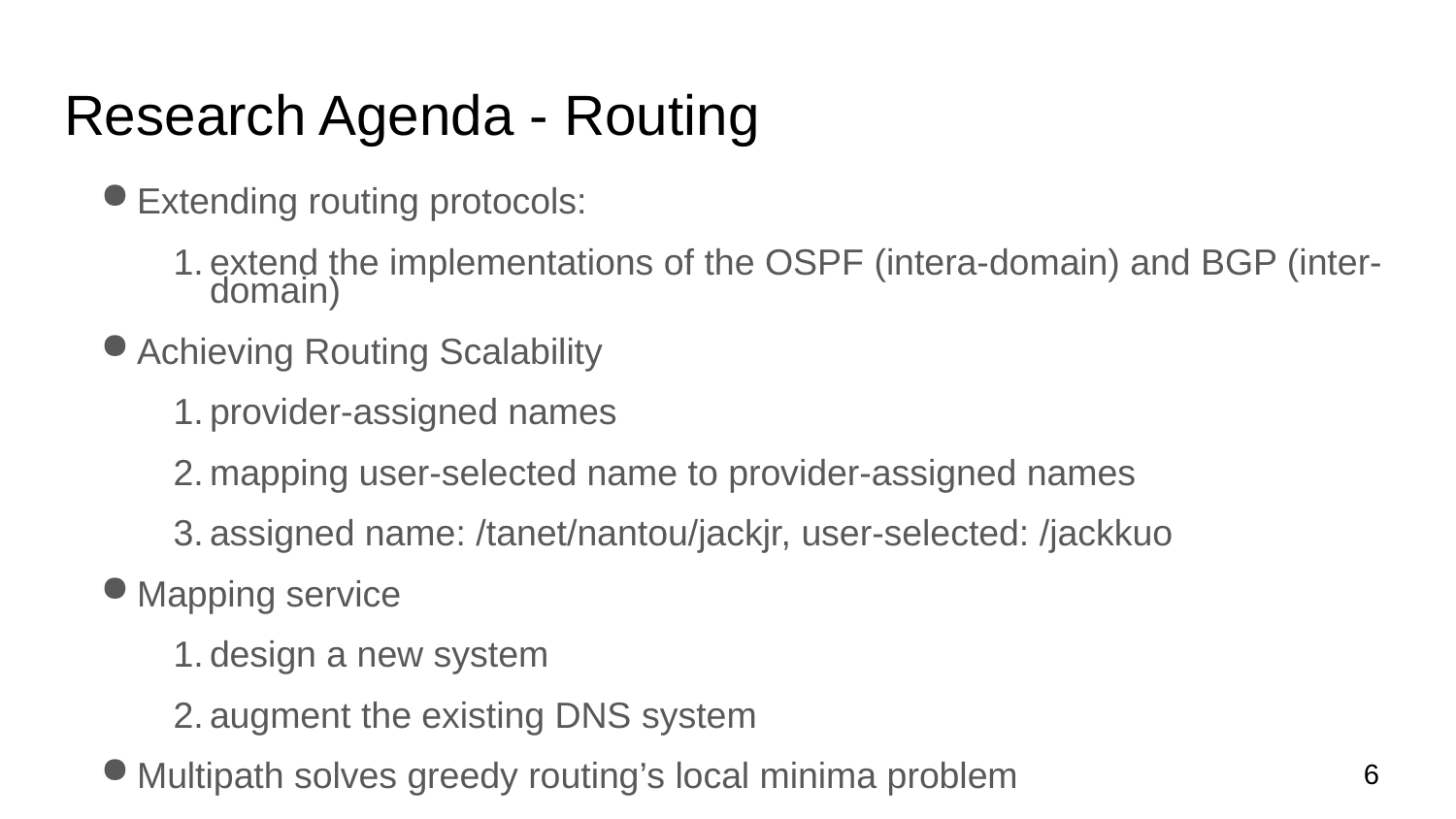

# Research Agenda - Routing
Extending routing protocols:
extend the implementations of the OSPF (intera-domain) and BGP (inter-domain)
Achieving Routing Scalability
provider-assigned names
mapping user-selected name to provider-assigned names
assigned name: /tanet/nantou/jackjr, user-selected: /jackkuo
Mapping service
design a new system
augment the existing DNS system
Multipath solves greedy routing’s local minima problem

6